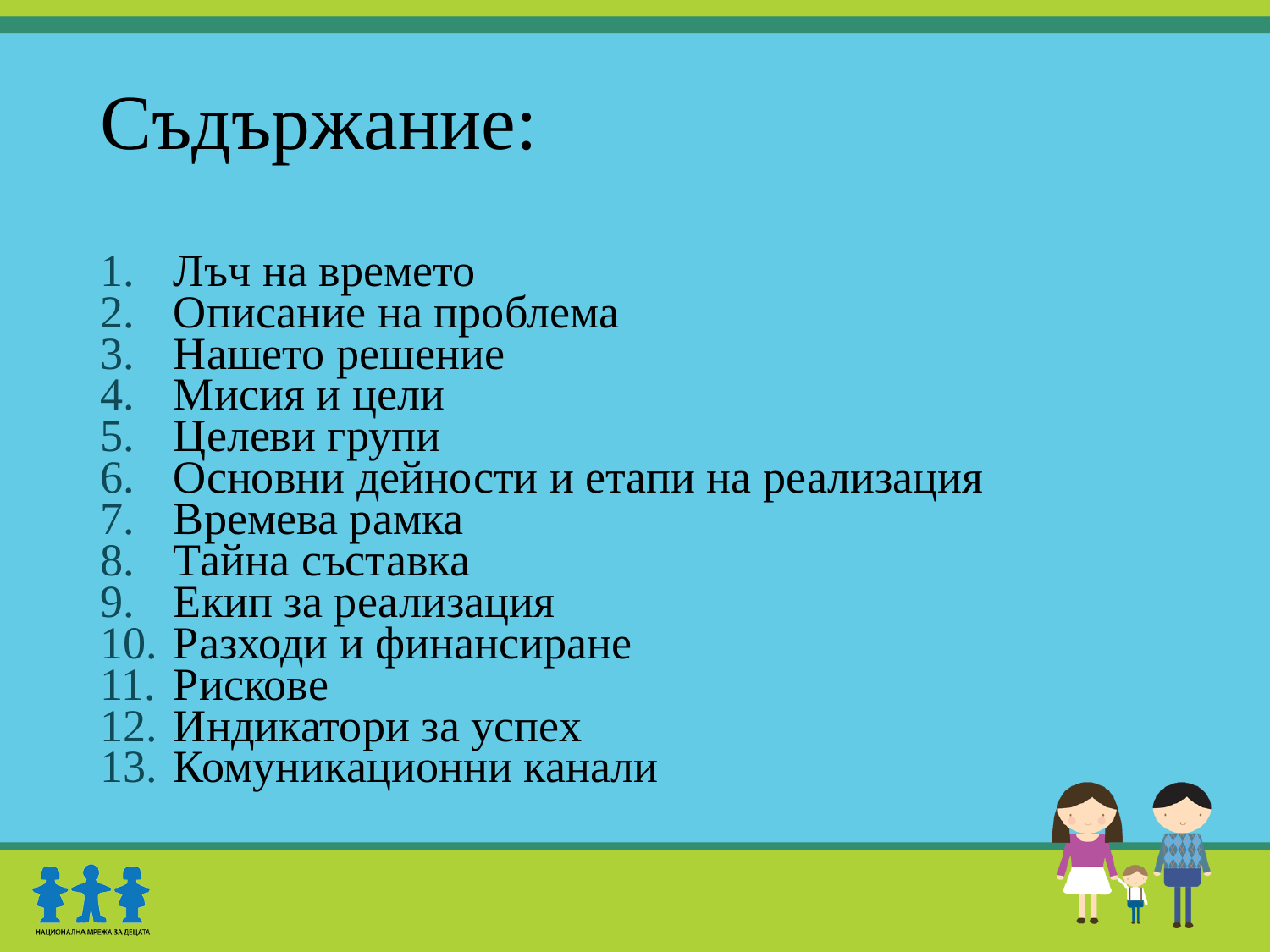

# Съдържание:
Лъч на времето
Описание на проблема
Нашето решение
Мисия и цели
Целеви групи
Основни дейности и етапи на реализация
Времева рамка
Тайна съставка
Екип за реализация
Разходи и финансиране
Рискове
Индикатори за успех
Комуникационни канали